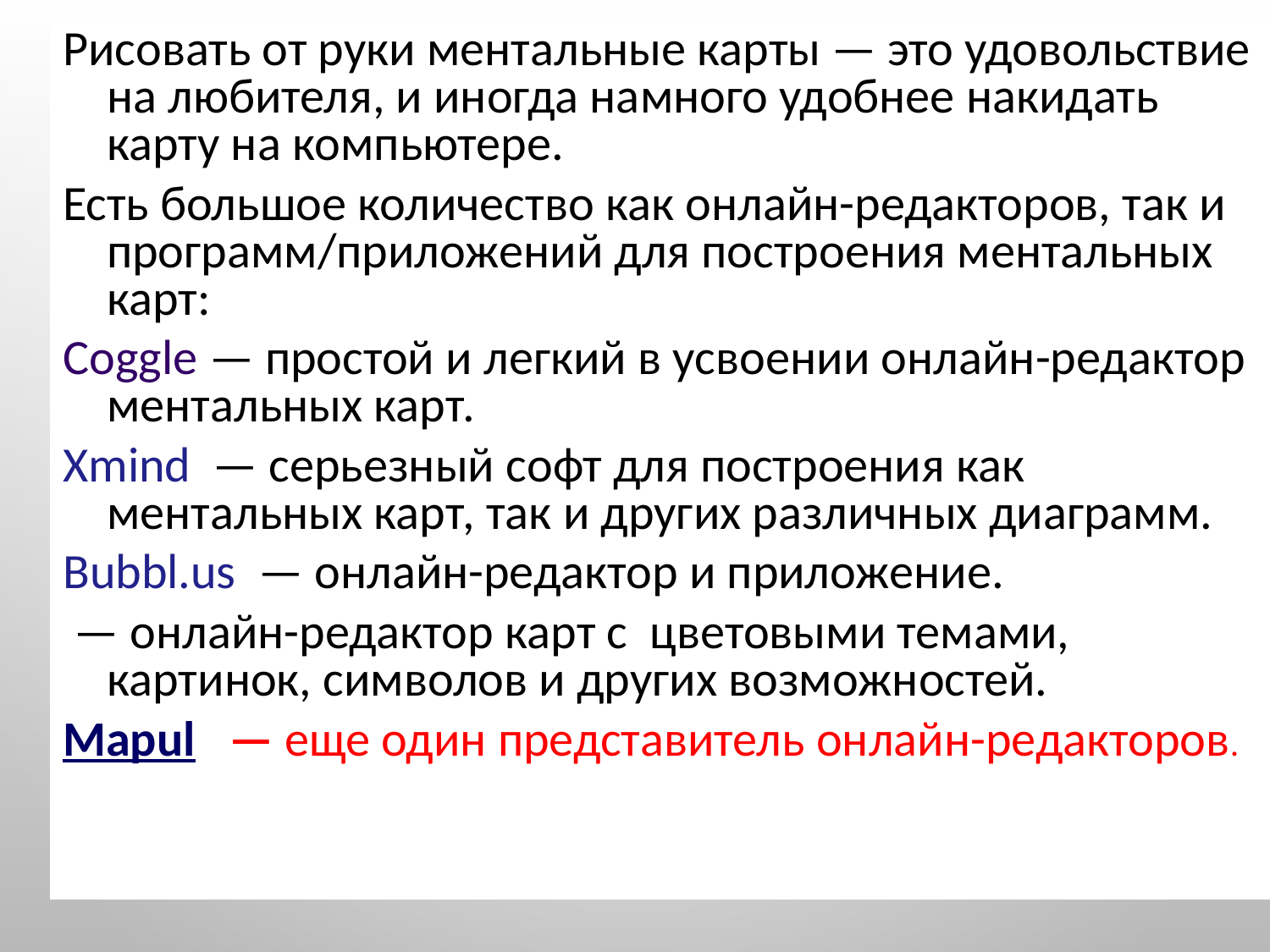

Рисовать от руки ментальные карты — это удовольствие на любителя, и иногда намного удобнее накидать карту на компьютере.
Есть большое количество как онлайн-редакторов, так и программ/приложений для построения ментальных карт:
Coggle — простой и легкий в усвоении онлайн-редактор ментальных карт.
Xmind  — серьезный софт для построения как ментальных карт, так и других различных диаграмм.
Bubbl.us  — онлайн-редактор и приложение.
 — онлайн-редактор карт c  цветовыми темами, картинок, символов и других возможностей.
Mapul   — еще один представитель онлайн-редакторов.